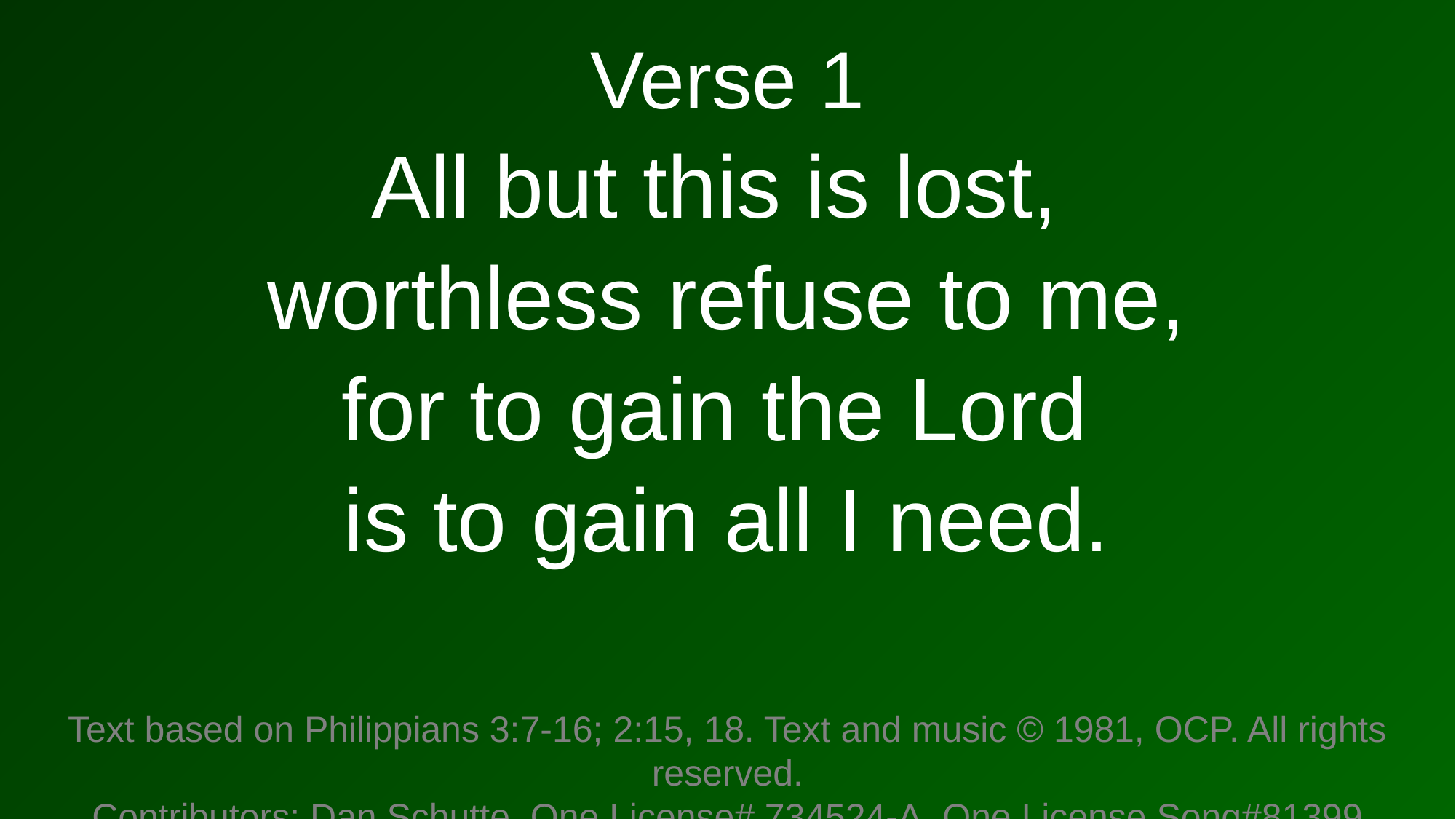

Verse 1
All but this is lost,
worthless refuse to me,
for to gain the Lord
is to gain all I need.
Text based on Philippians 3:7-16; 2:15, 18. Text and music © 1981, OCP. All rights reserved.
Contributors: Dan Schutte, One License# 734524-A, One License Song#81399